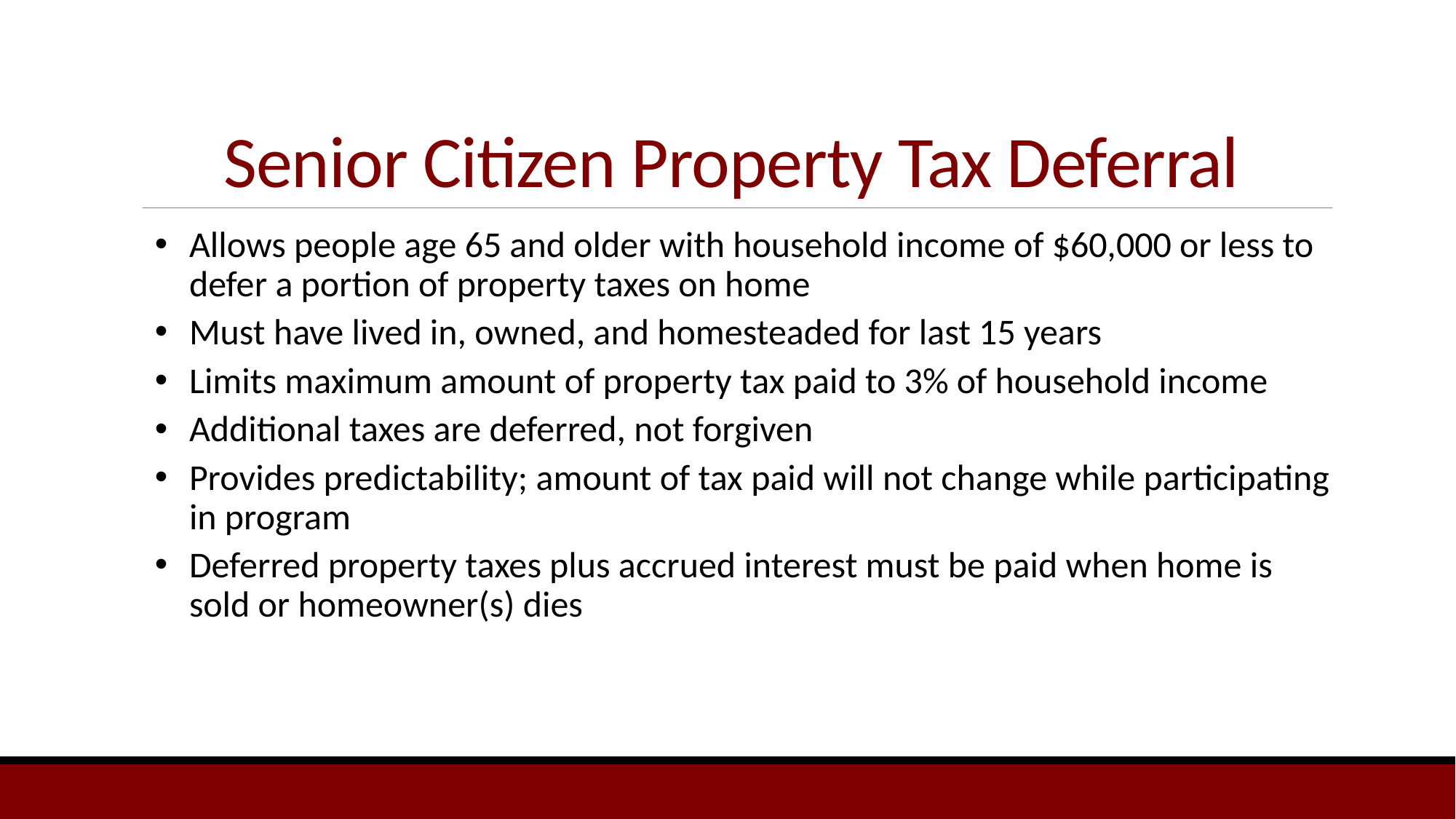

# Senior Citizen Property Tax Deferral
Allows people age 65 and older with household income of $60,000 or less to defer a portion of property taxes on home
Must have lived in, owned, and homesteaded for last 15 years
Limits maximum amount of property tax paid to 3% of household income
Additional taxes are deferred, not forgiven
Provides predictability; amount of tax paid will not change while participating in program
Deferred property taxes plus accrued interest must be paid when home is sold or homeowner(s) dies